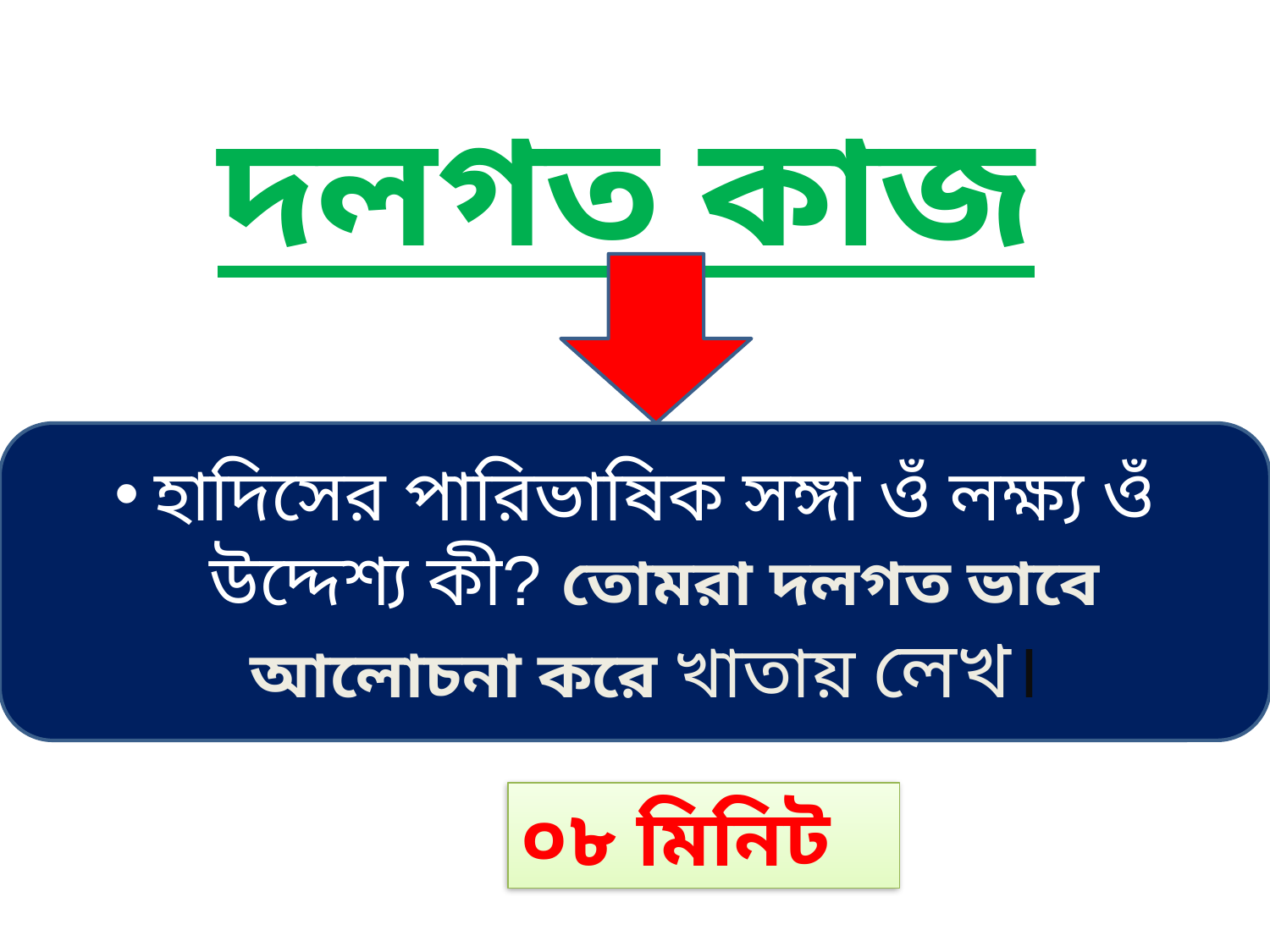

দলগত কাজ

হাদিসের পারিভাষিক সঙ্গা ওঁ লক্ষ্য ওঁ উদ্দেশ্য কী? তোমরা দলগত ভাবে আলোচনা করে খাতায় লেখ।
০৮ মিনিট